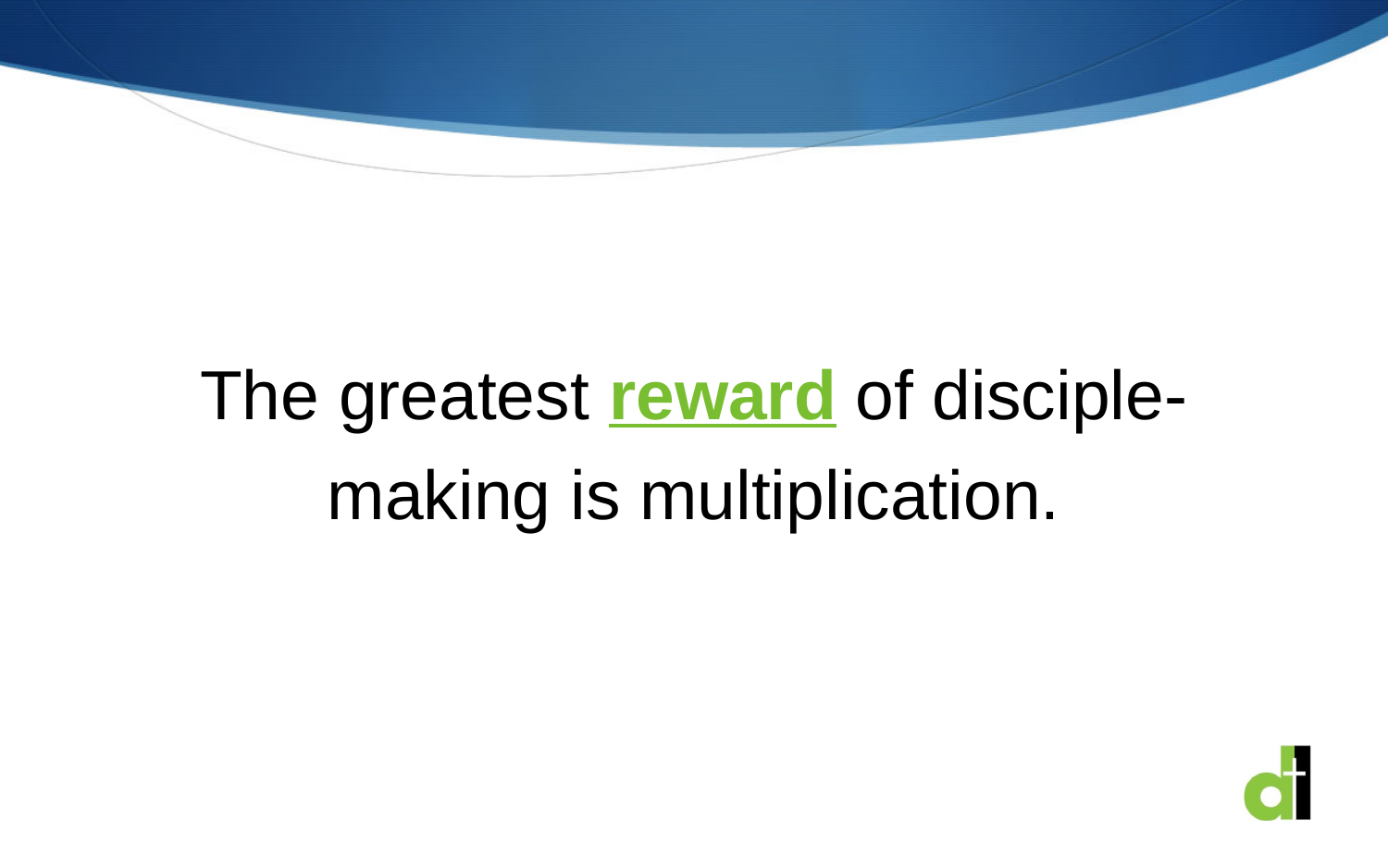

The greatest reward of disciple- making is multiplication.